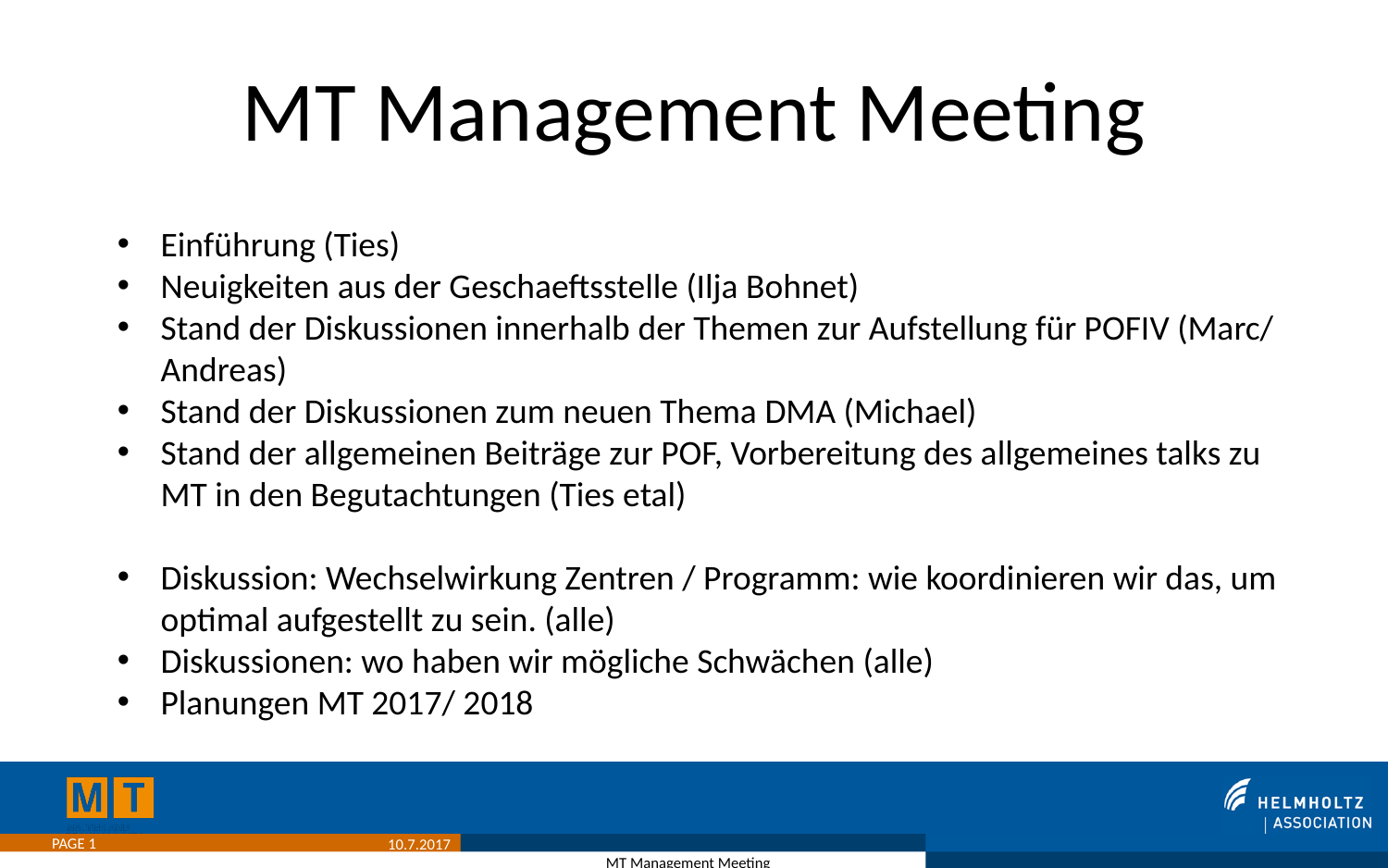

# MT Management Meeting
Einführung (Ties)
Neuigkeiten aus der Geschaeftsstelle (Ilja Bohnet)
Stand der Diskussionen innerhalb der Themen zur Aufstellung für POFIV (Marc/ Andreas)
Stand der Diskussionen zum neuen Thema DMA (Michael)
Stand der allgemeinen Beiträge zur POF, Vorbereitung des allgemeines talks zu MT in den Begutachtungen (Ties etal)

Diskussion: Wechselwirkung Zentren / Programm: wie koordinieren wir das, um optimal aufgestellt zu sein. (alle)
Diskussionen: wo haben wir mögliche Schwächen (alle)
Planungen MT 2017/ 2018
PAGE 1
10.7.2017
MT Management Meeting